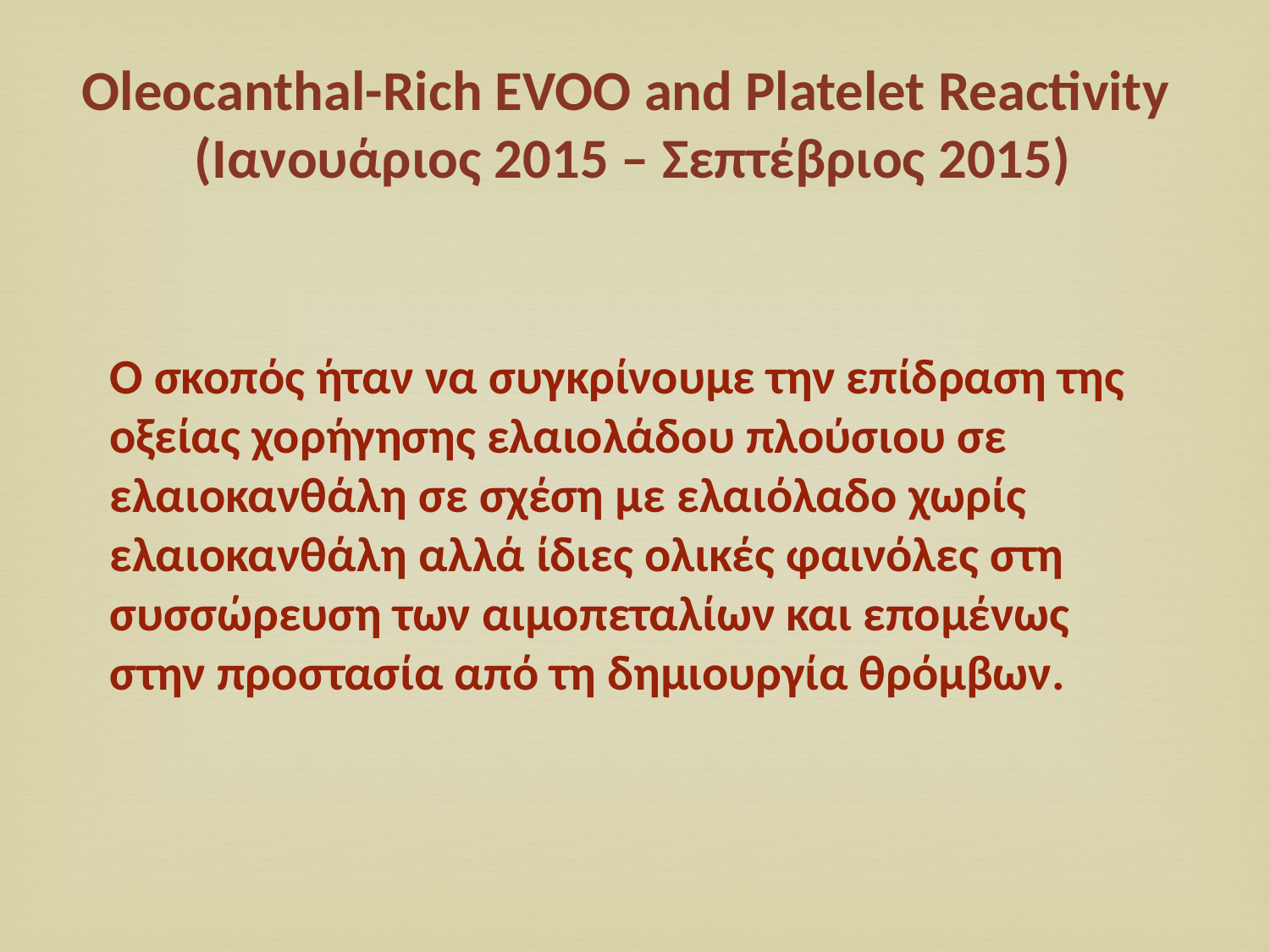

Oleocanthal-Rich EVOO and Platelet Reactivity
(Ιανουάριος 2015 – Σεπτέβριος 2015)
Ο σκοπός ήταν να συγκρίνουμε την επίδραση της οξείας χορήγησης ελαιολάδου πλούσιου σε ελαιοκανθάλη σε σχέση με ελαιόλαδο χωρίς ελαιοκανθάλη αλλά ίδιες ολικές φαινόλες στη συσσώρευση των αιμοπεταλίων και επομένως στην προστασία από τη δημιουργία θρόμβων.